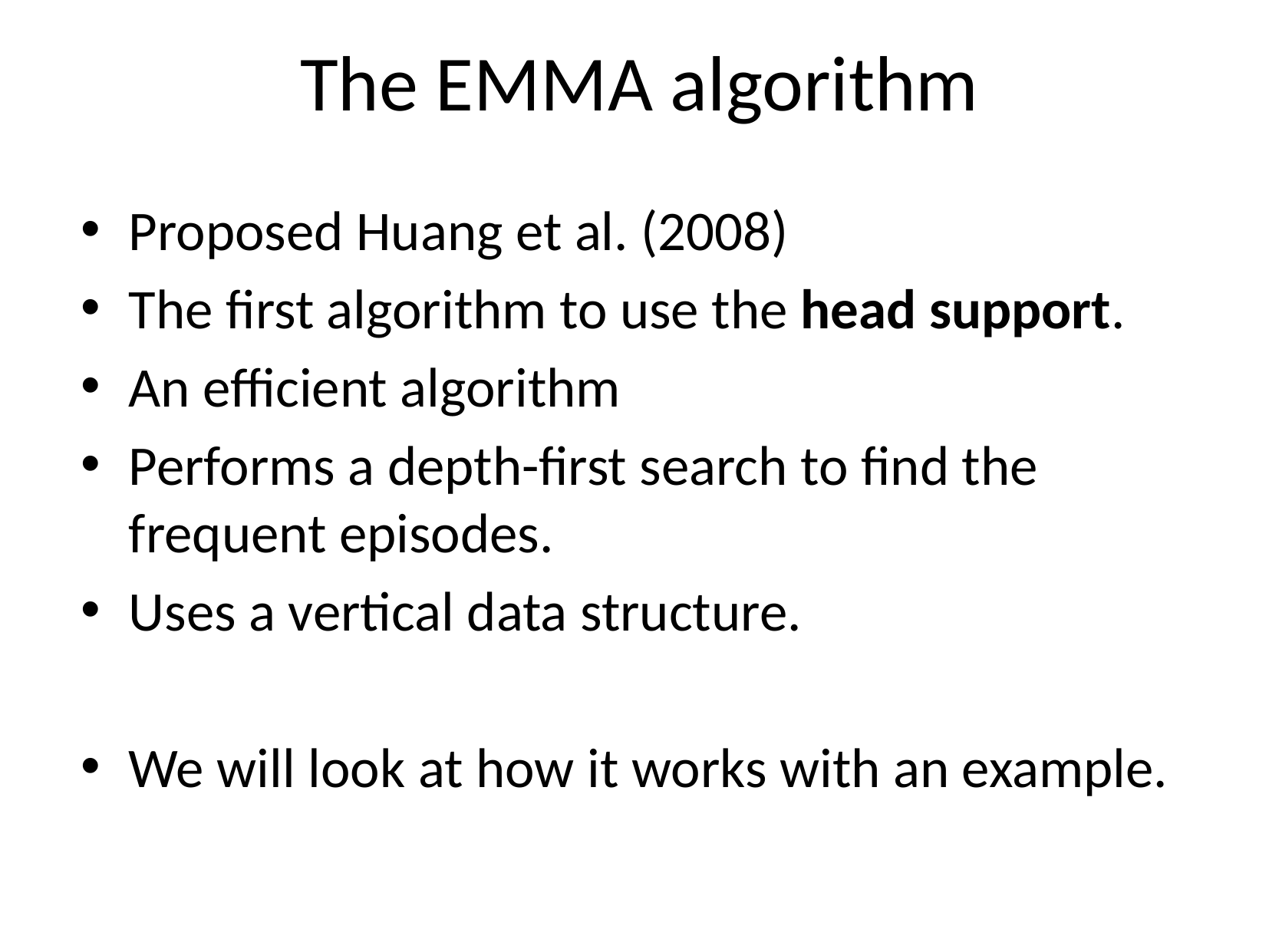

# The EMMA algorithm
Proposed Huang et al. (2008)
The first algorithm to use the head support.
An efficient algorithm
Performs a depth-first search to find the frequent episodes.
Uses a vertical data structure.

We will look at how it works with an example.
32